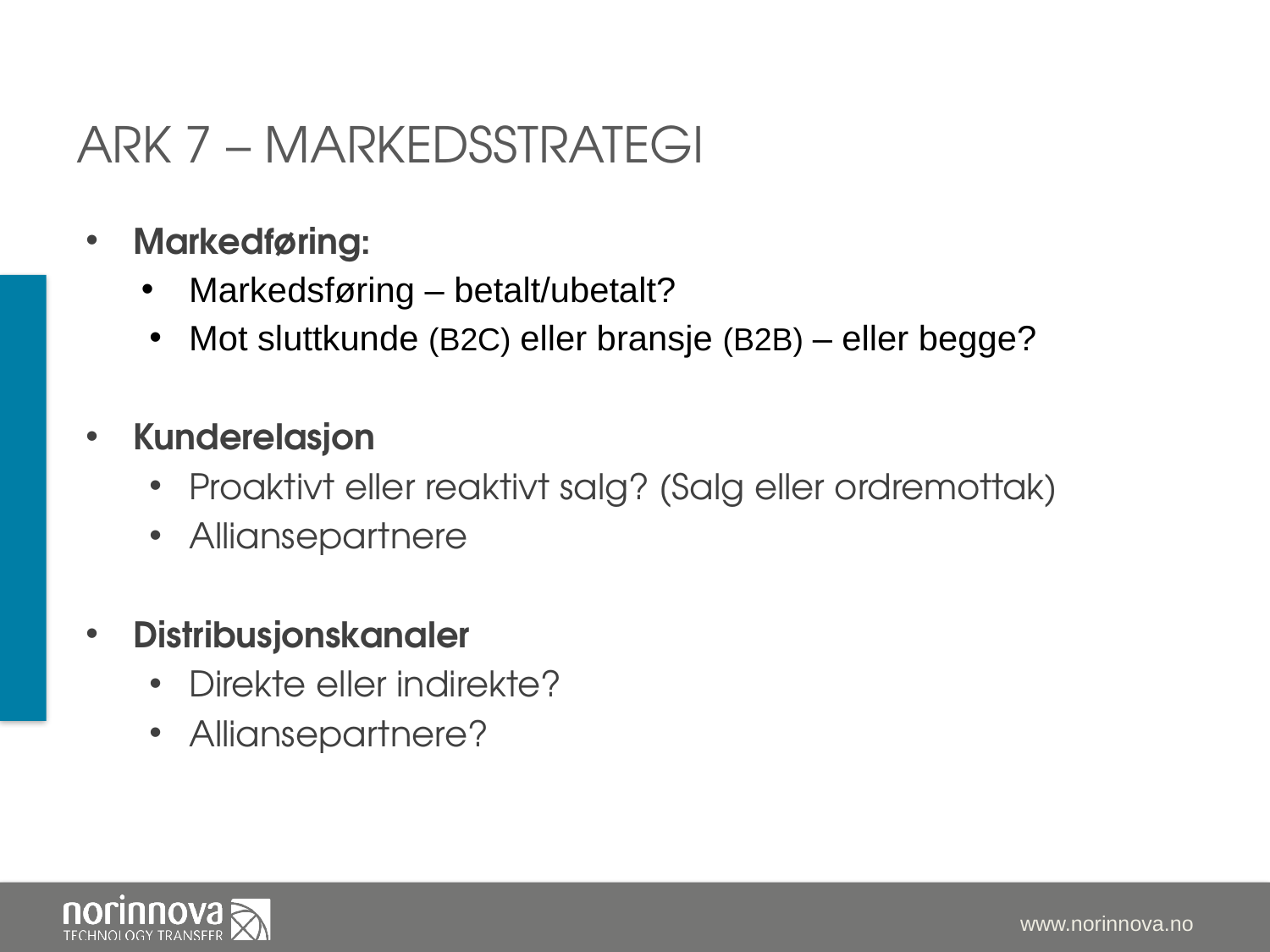

# ark 7 – markedsstrategi
Markedføring:
Markedsføring – betalt/ubetalt?
Mot sluttkunde (B2C) eller bransje (B2B) – eller begge?

Kunderelasjon
Proaktivt eller reaktivt salg? (Salg eller ordremottak)
Alliansepartnere

Distribusjonskanaler
Direkte eller indirekte?
Alliansepartnere?